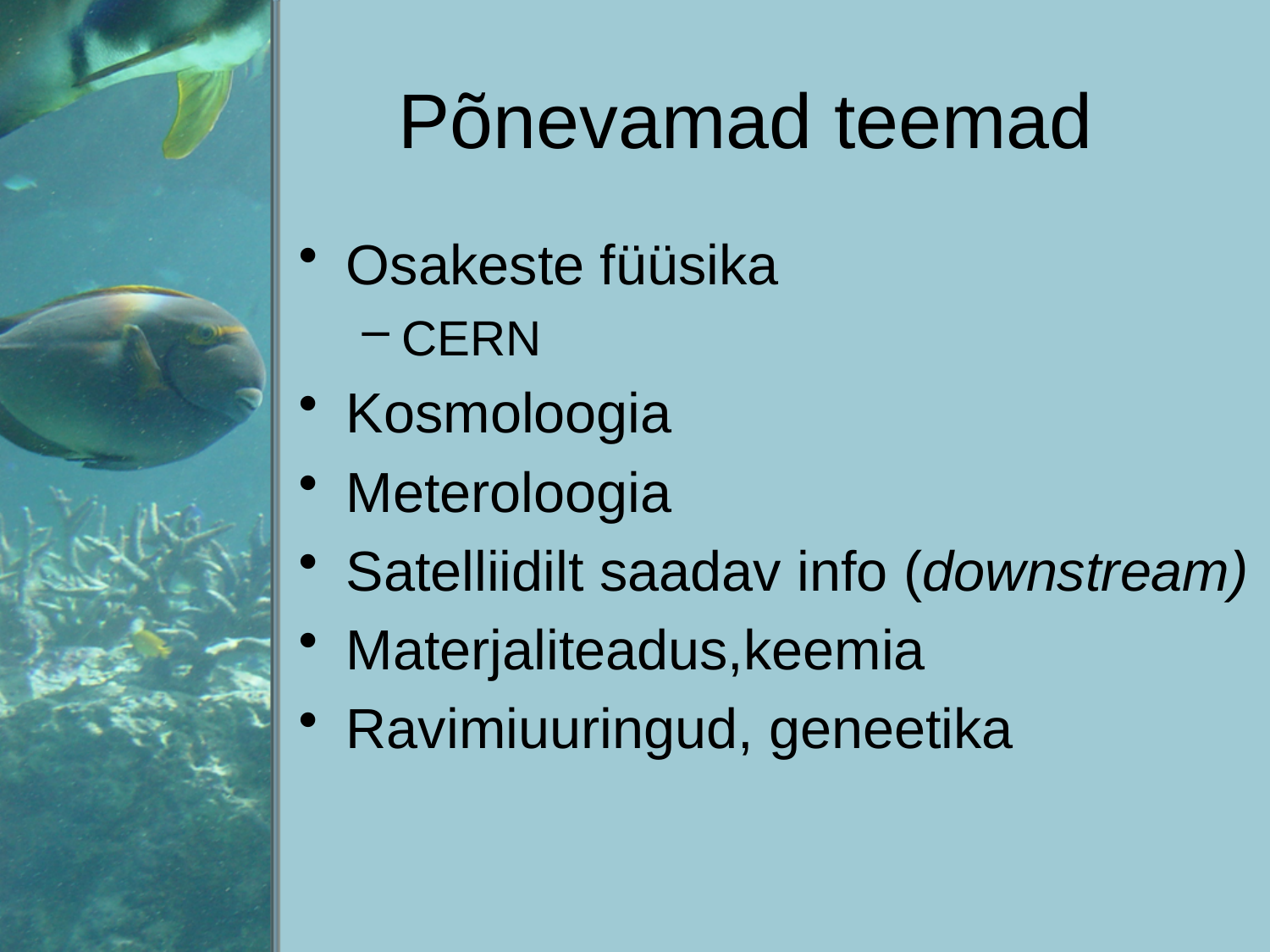

# Põnevamad teemad
Osakeste füüsika
CERN
Kosmoloogia
Meteroloogia
Satelliidilt saadav info (downstream)
Materjaliteadus,keemia
Ravimiuuringud, geneetika